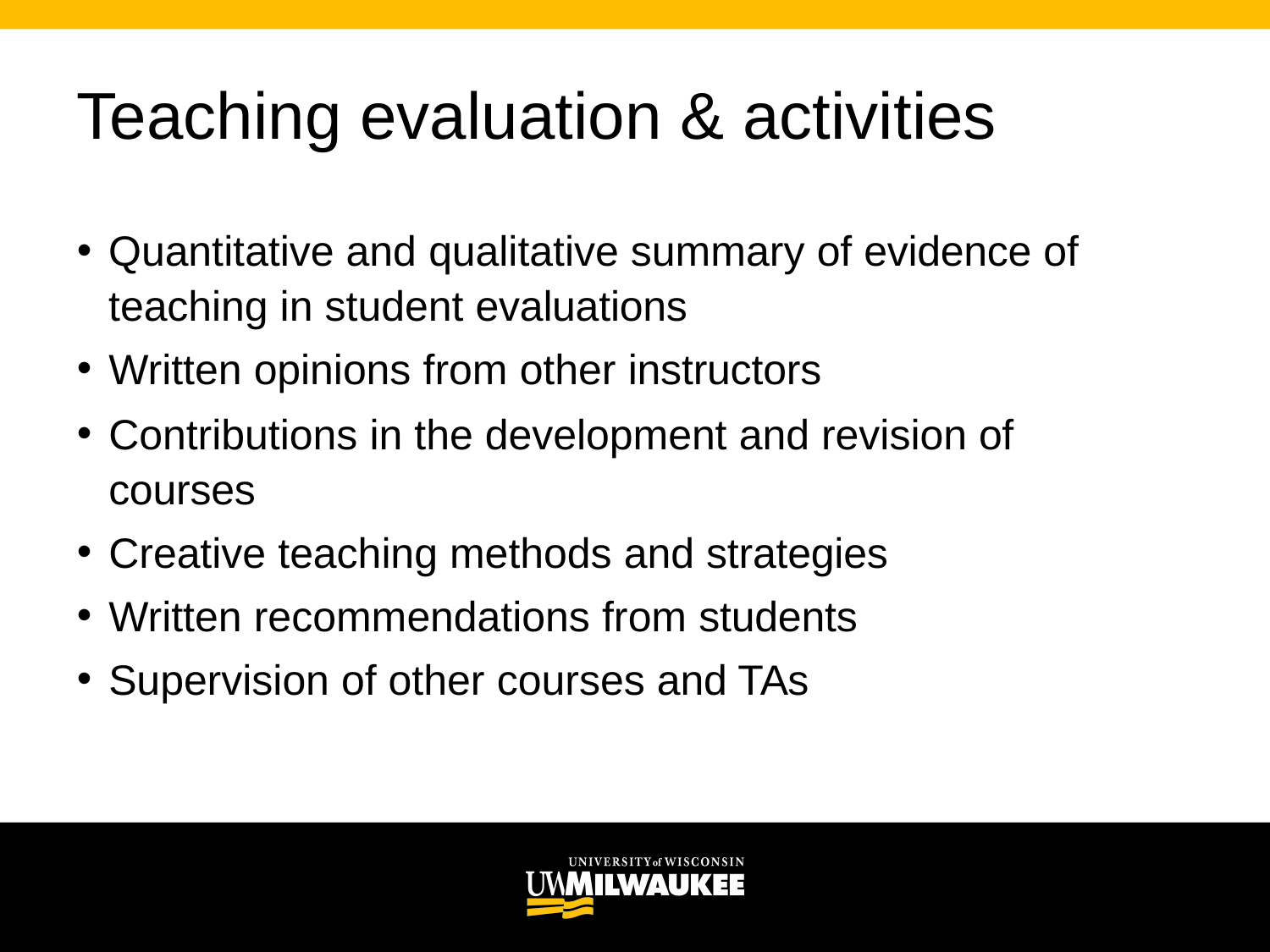

# Teaching evaluation & activities
Quantitative and qualitative summary of evidence of teaching in student evaluations
Written opinions from other instructors
Contributions in the development and revision of courses
Creative teaching methods and strategies
Written recommendations from students
Supervision of other courses and TAs